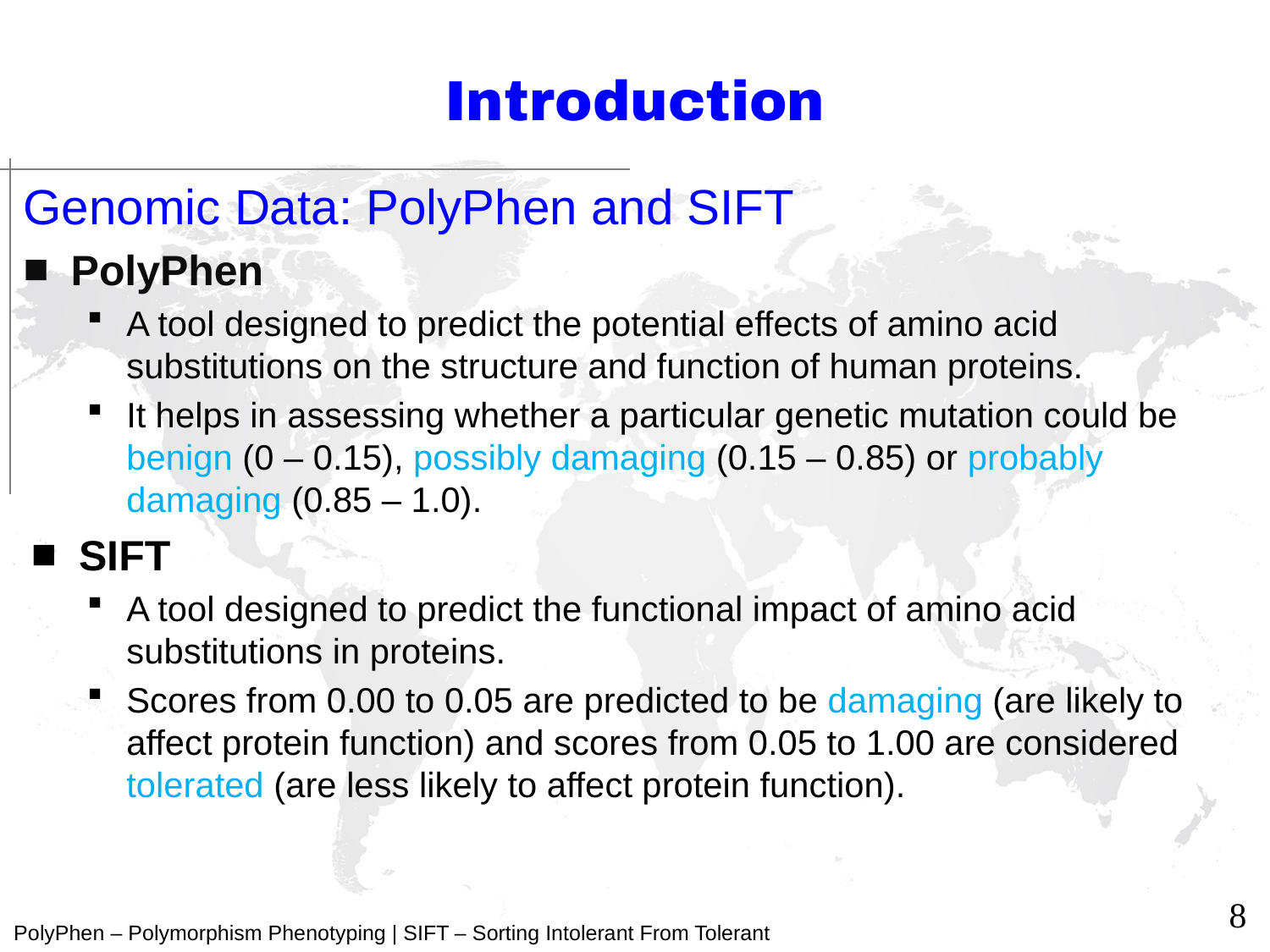

# Introduction
Genomic Data: PolyPhen and SIFT
PolyPhen
A tool designed to predict the potential effects of amino acid substitutions on the structure and function of human proteins.
It helps in assessing whether a particular genetic mutation could be benign (0 – 0.15), possibly damaging (0.15 – 0.85) or probably damaging (0.85 – 1.0).
SIFT
A tool designed to predict the functional impact of amino acid substitutions in proteins.
Scores from 0.00 to 0.05 are predicted to be damaging (are likely to affect protein function) and scores from 0.05 to 1.00 are considered tolerated (are less likely to affect protein function).
PolyPhen – Polymorphism Phenotyping | SIFT – Sorting Intolerant From Tolerant